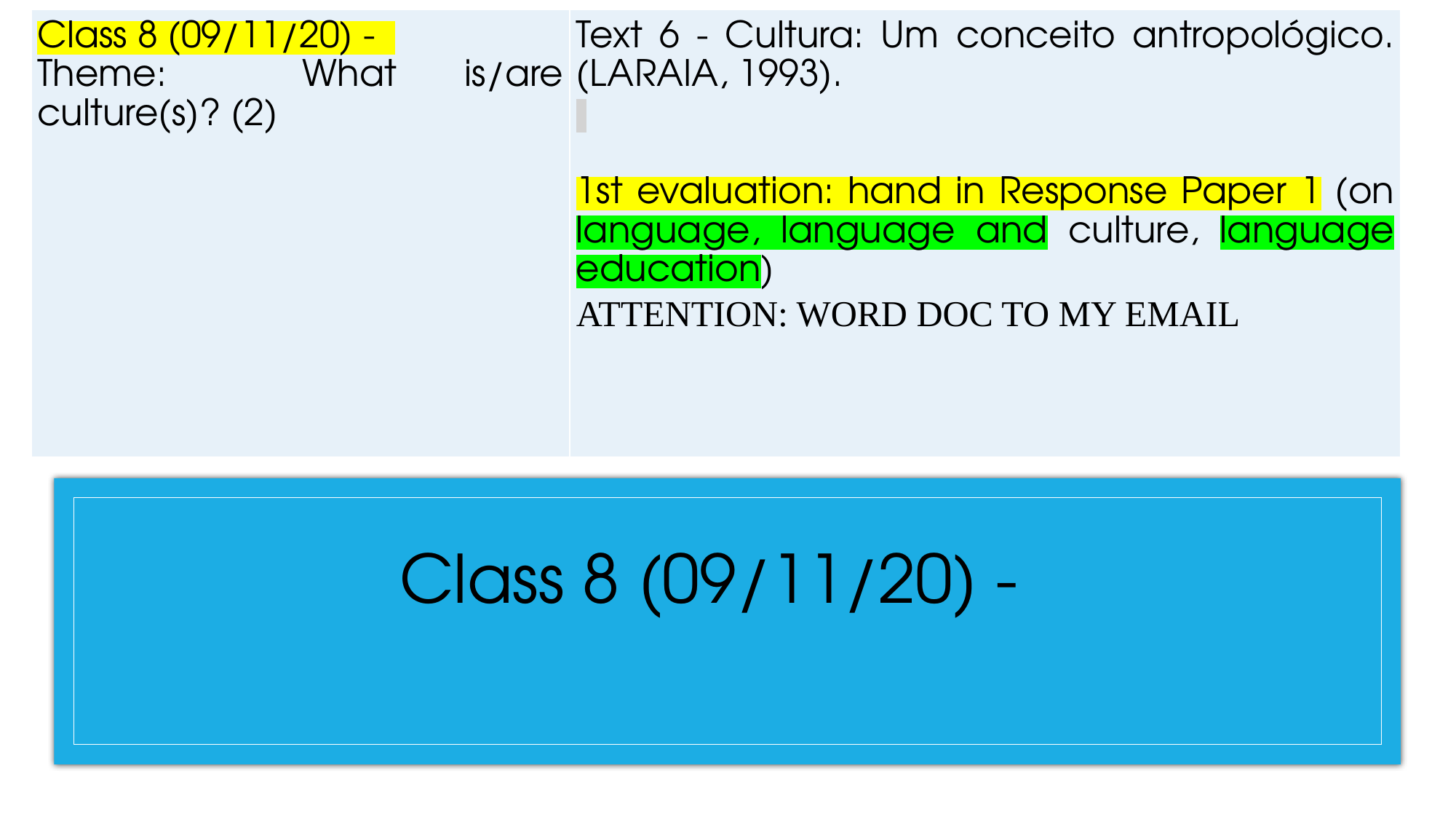

| Class 8 (09/11/20) - Theme: What is/are culture(s)? (2) | Text 6 - Cultura: Um conceito antropológico. (LARAIA, 1993).   1st evaluation: hand in Response Paper 1 (on language, language and culture, language education) ATTENTION: WORD DOC TO MY EMAIL |
| --- | --- |

# Class 8 (09/11/20) -